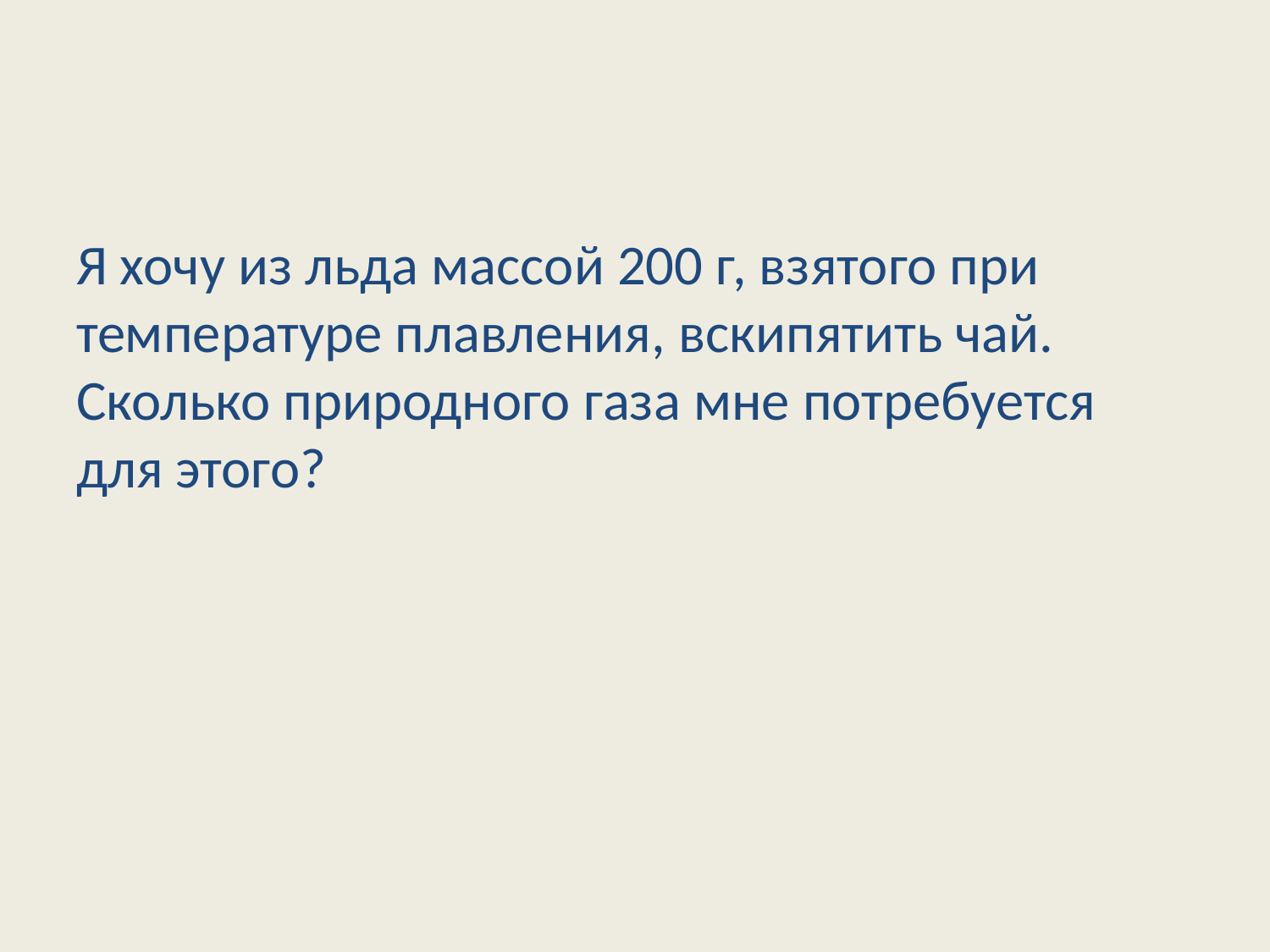

#
Я хочу из льда массой 200 г, взятого при температуре плавления, вскипятить чай. Сколько природного газа мне потребуется для этого?